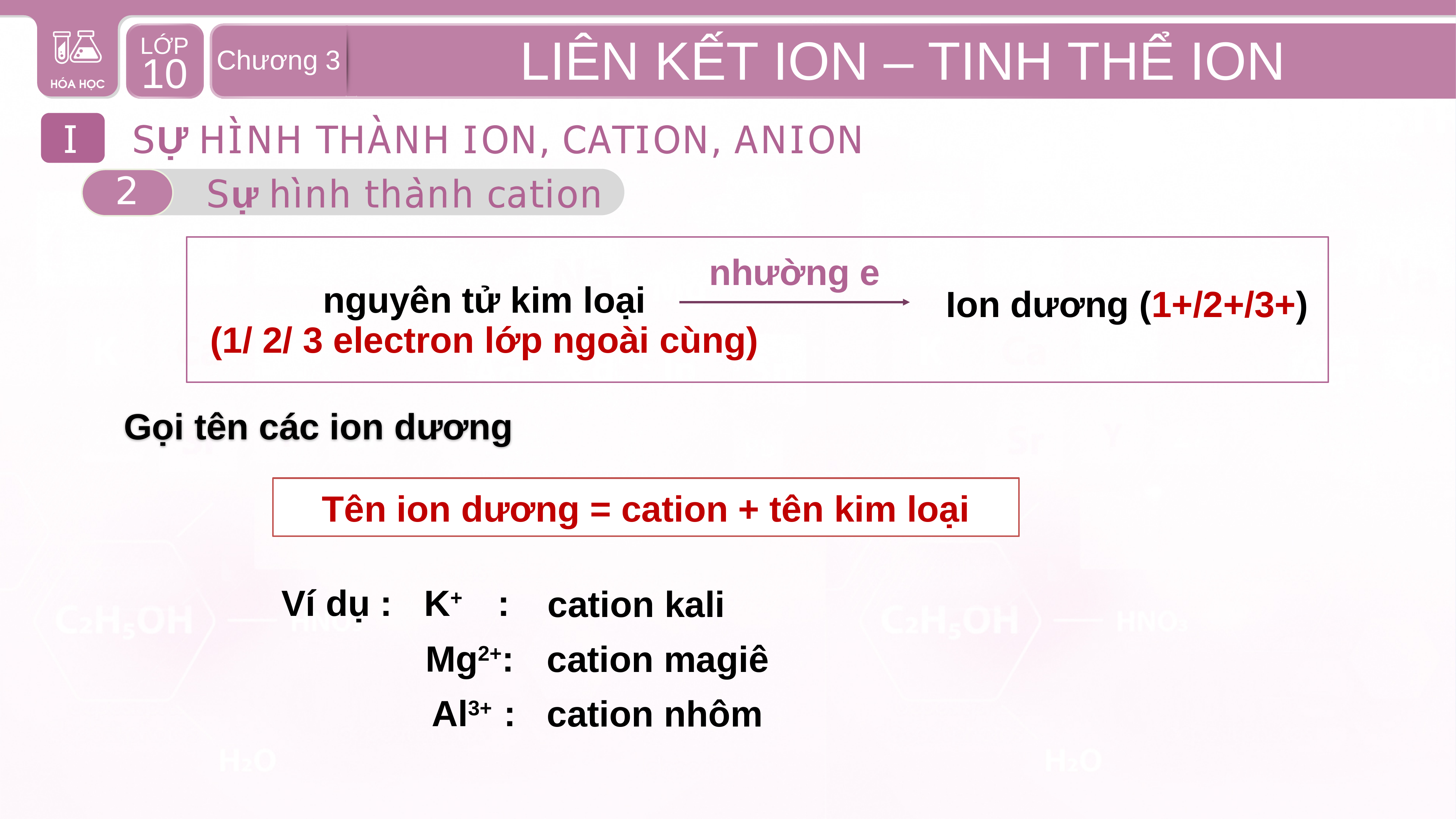

I
SỰ HÌNH THÀNH ION, CATION, ANION
2
Sự hình thành cation

nhường e
Ion dương (1+/2+/3+)
nguyên tử kim loại
(1/ 2/ 3 electron lớp ngoài cùng)

Gọi tên các ion dương
Tên ion dương = cation + tên kim loại
Ví dụ :
K+      :
cation kali
cation magiê
Mg2+:
cation nhôm
Al3+  :